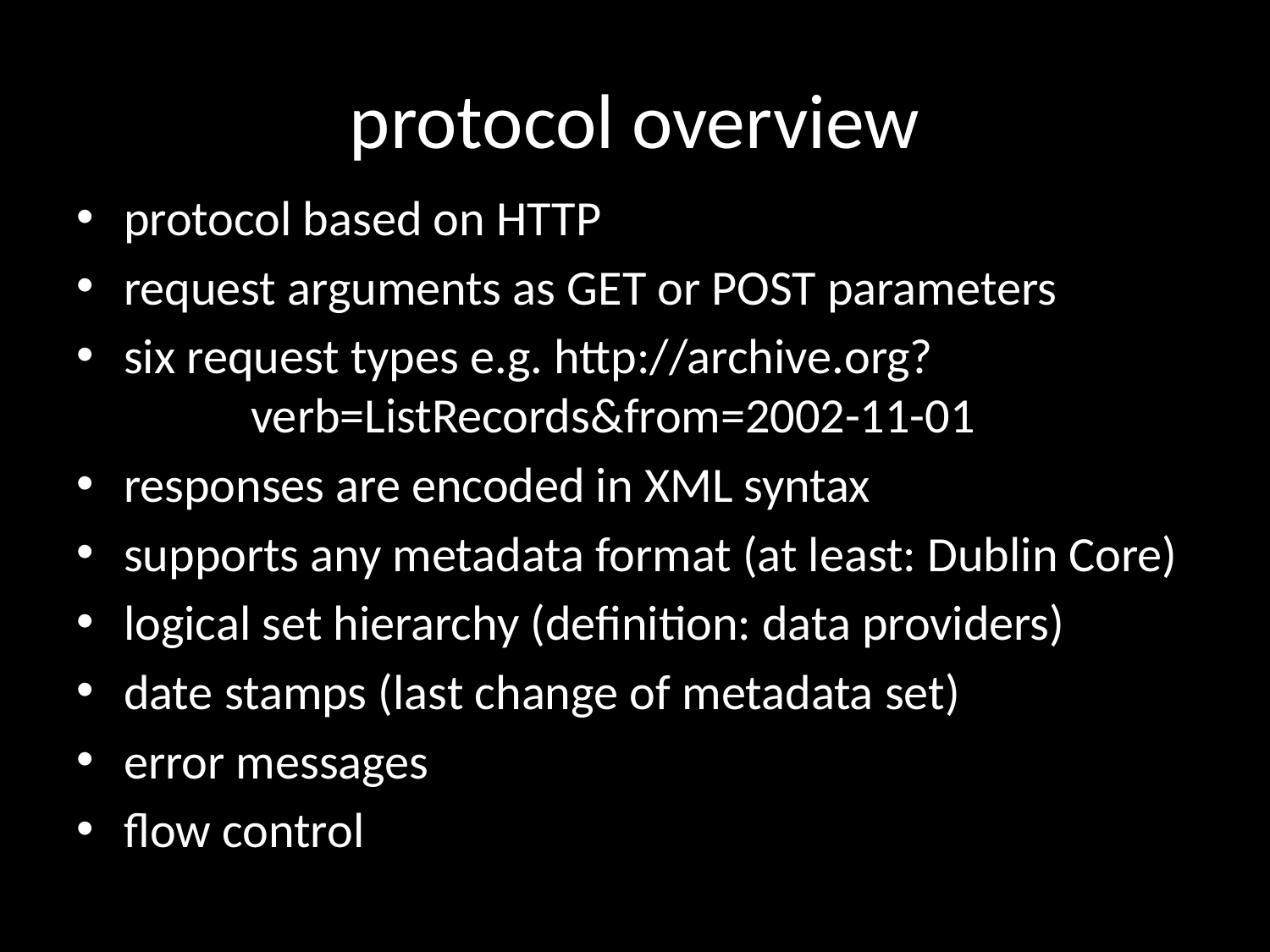

# protocol overview
protocol based on HTTP
request arguments as GET or POST parameters
six request types e.g. http://archive.org?
	verb=ListRecords&from=2002-11-01
responses are encoded in XML syntax
supports any metadata format (at least: Dublin Core)
logical set hierarchy (definition: data providers)
date stamps (last change of metadata set)
error messages
flow control